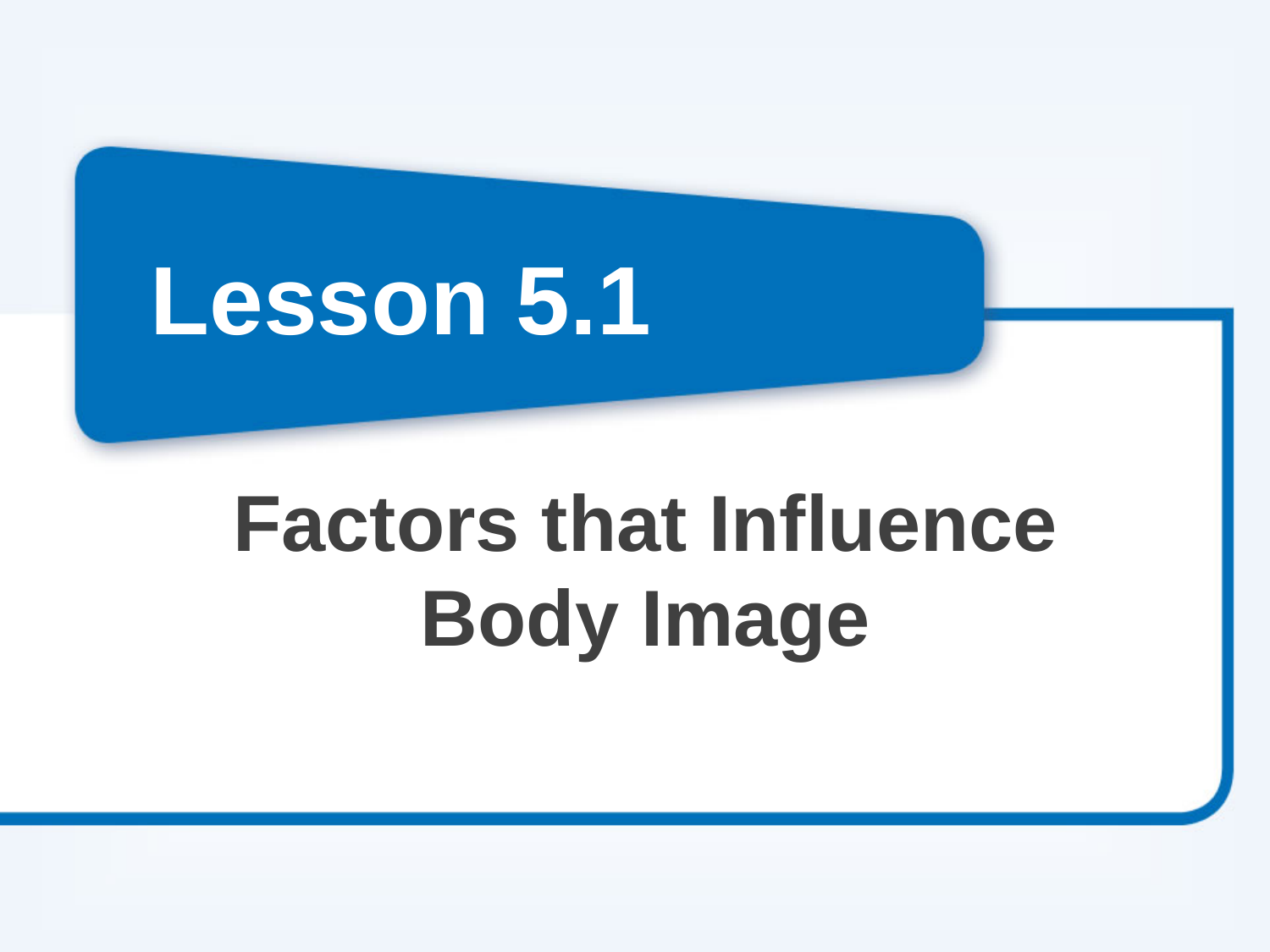

# Lesson 5.1
Factors that Influence Body Image